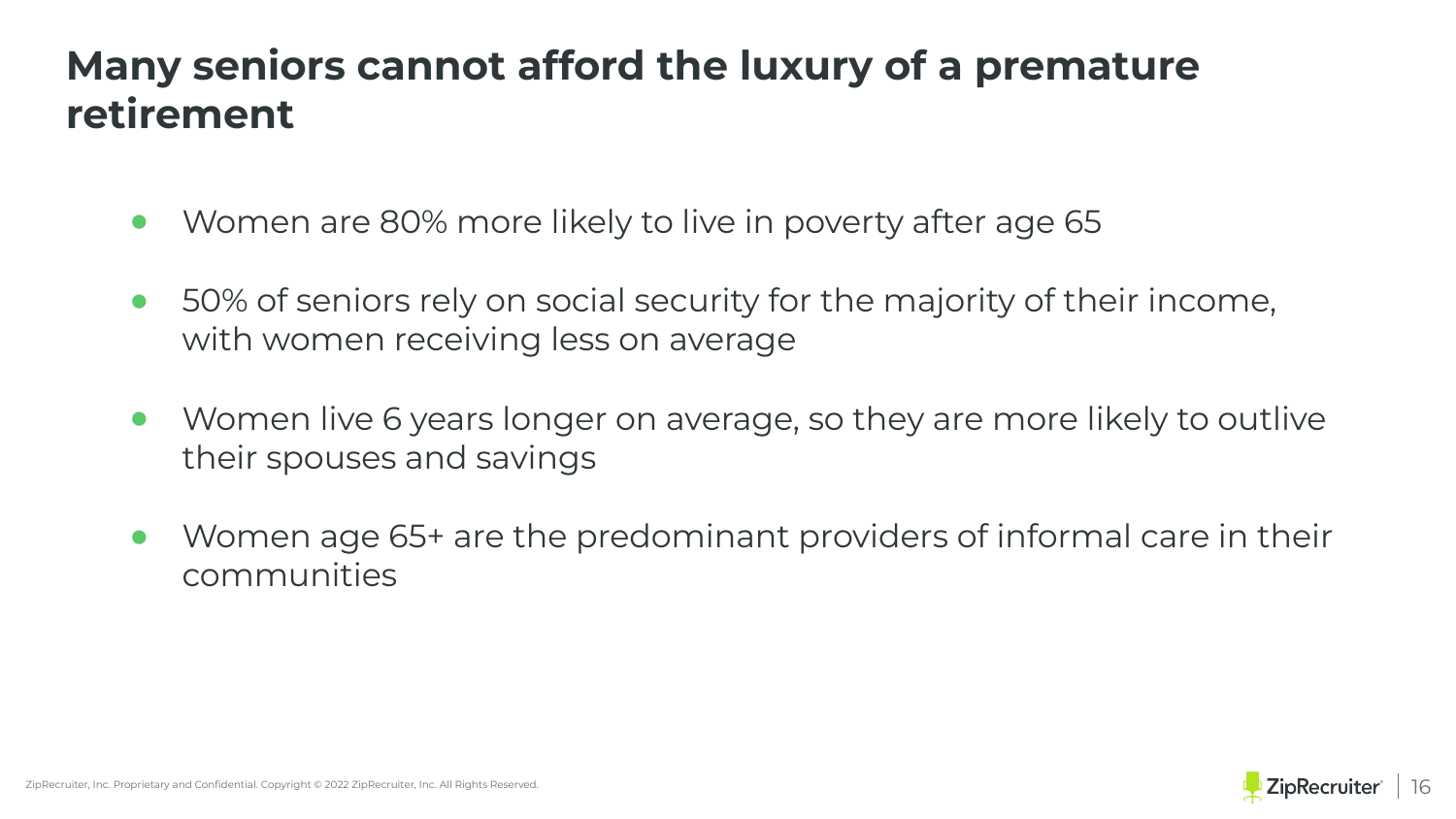

# Many seniors cannot afford the luxury of a premature retirement
Women are 80% more likely to live in poverty after age 65
50% of seniors rely on social security for the majority of their income, with women receiving less on average
Women live 6 years longer on average, so they are more likely to outlive their spouses and savings
Women age 65+ are the predominant providers of informal care in their communities